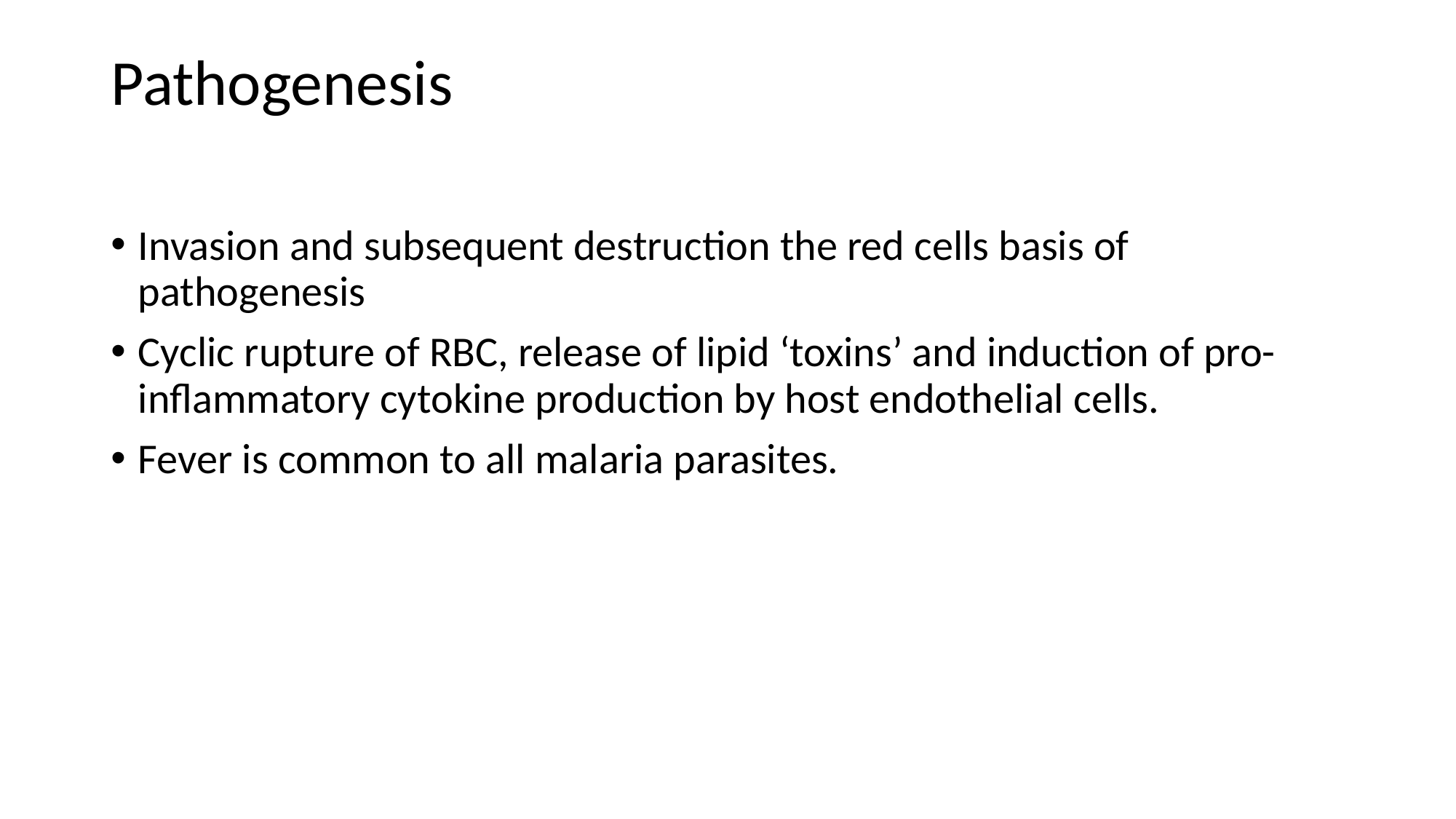

# Pathogenesis
Invasion and subsequent destruction the red cells basis of pathogenesis
Cyclic rupture of RBC, release of lipid ‘toxins’ and induction of pro-inflammatory cytokine production by host endothelial cells.
Fever is common to all malaria parasites.